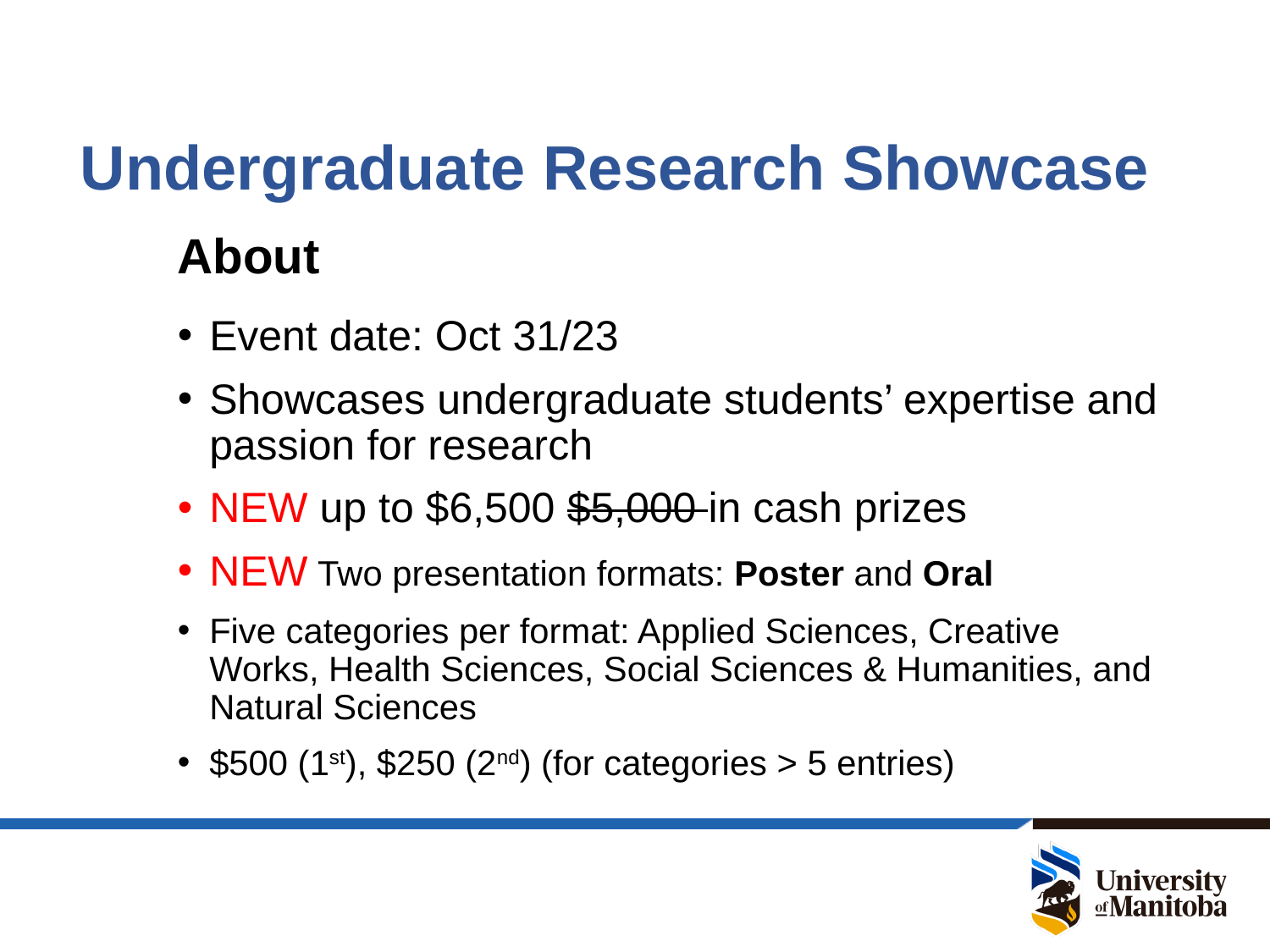

# Undergraduate Research Showcase
About
Event date: Oct 31/23
Showcases undergraduate students’ expertise and passion for research
NEW up to $6,500 $5,000 in cash prizes
NEW Two presentation formats: Poster and Oral
Five categories per format: Applied Sciences, Creative Works, Health Sciences, Social Sciences & Humanities, and Natural Sciences
$500 (1st), $250 (2nd) (for categories > 5 entries)